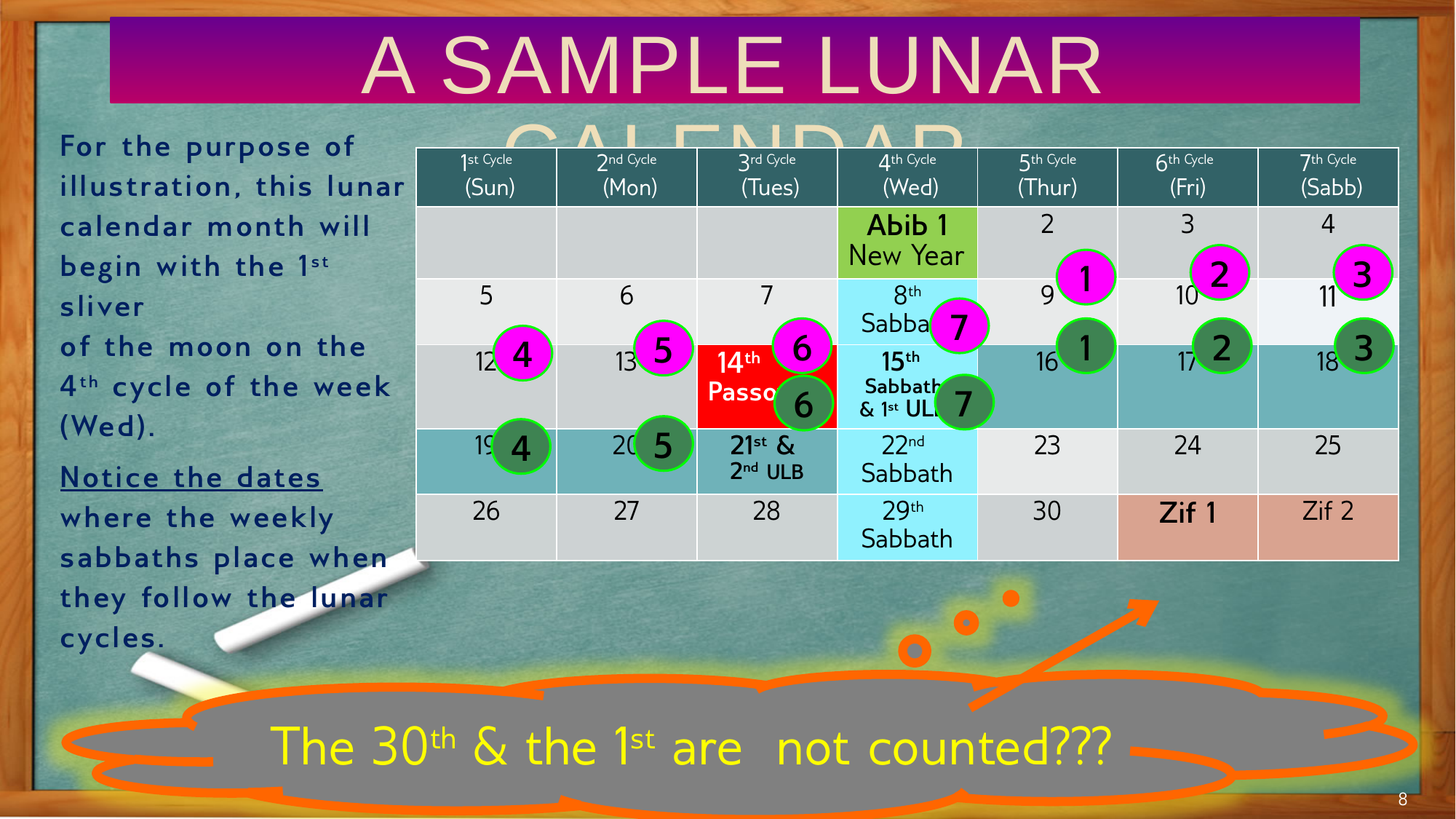

# A Sample Lunar Calendar
For the purpose of illustration, this lunar calendar month will begin with the 1st sliver
of the moon on the 4th cycle of the week (Wed).
Notice the dates where the weekly sabbaths place when they follow the lunar cycles.
| 1st Cycle (Sun) | 2nd Cycle (Mon) | 3rd Cycle (Tues) | 4th Cycle (Wed) | 5th Cycle (Thur) | 6th Cycle (Fri) | 7th Cycle (Sabb) |
| --- | --- | --- | --- | --- | --- | --- |
|  |  |  | Abib 1 New Year | 2 | 3 | 4 |
| 5 | 6 | 7 | 8th Sabbath | 9 | 10 | 11 |
| 12 | 13 | 14th Passover | 15th Sabbath & 1st ULB | 16 | 17 | 18 |
| 19 | 20 | 21st & 2nd ULB | 22nd Sabbath | 23 | 24 | 25 |
| 26 | 27 | 28 | 29th Sabbath | 30 | Zif 1 | Zif 2 |
2
3
1
7
6
1
2
3
5
4
7
6
5
4
The 30th & the 1st are  not counted???
8